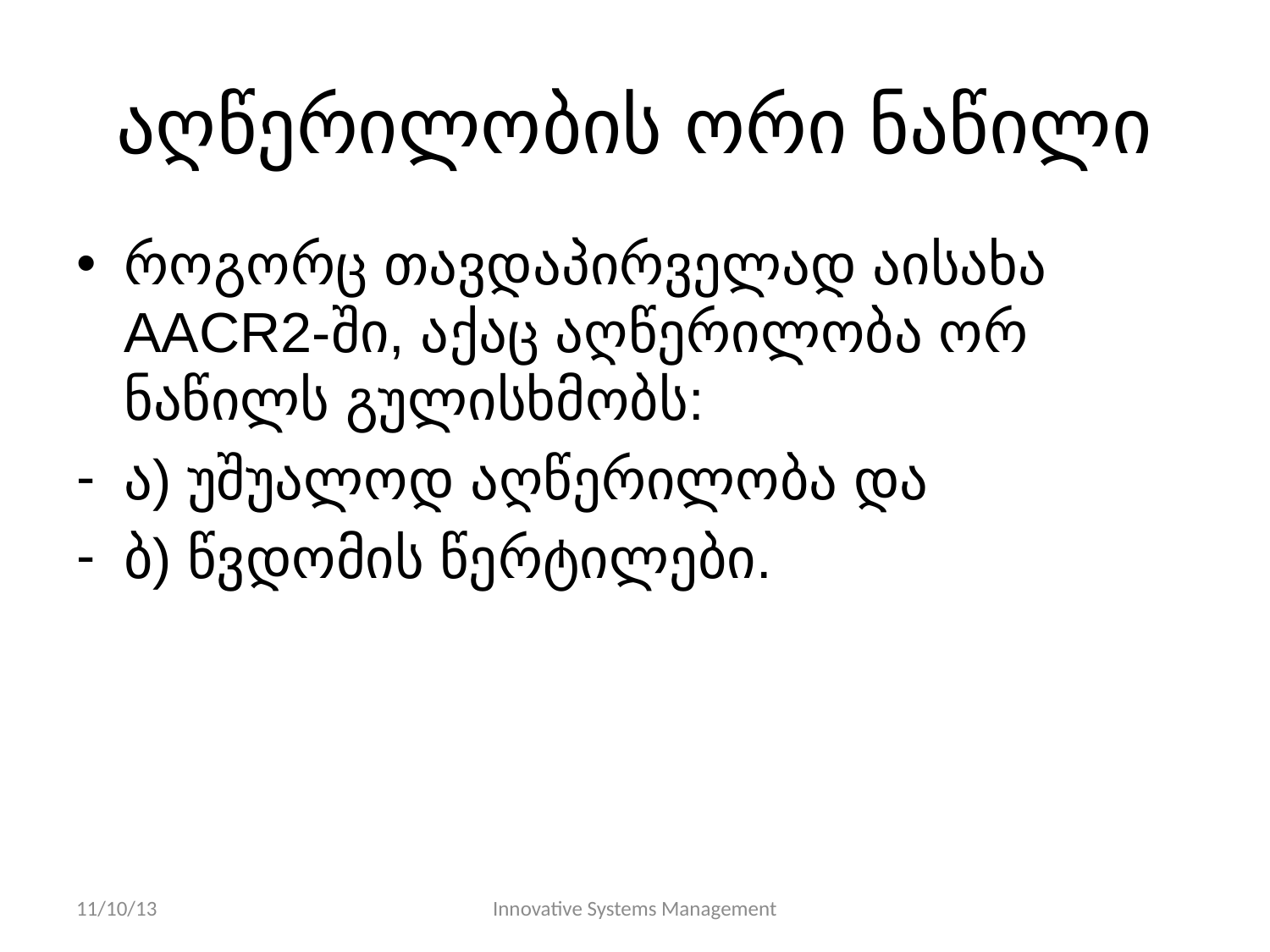

# აღწერილობის ორი ნაწილი
როგორც თავდაპირველად აისახა AACR2-ში, აქაც აღწერილობა ორ ნაწილს გულისხმობს:
ა) უშუალოდ აღწერილობა და
ბ) წვდომის წერტილები.
11/10/13
Innovative Systems Management